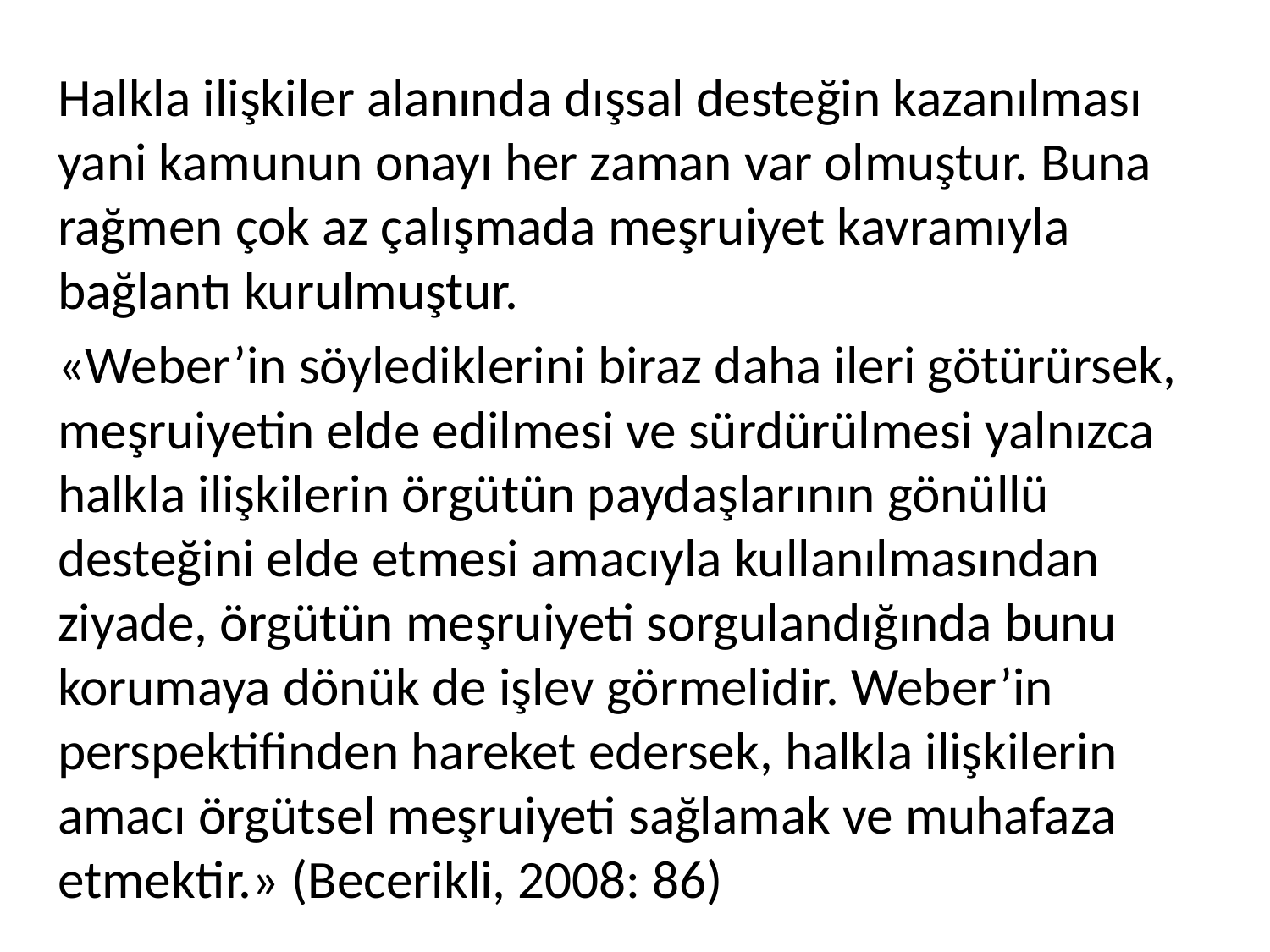

Halkla ilişkiler alanında dışsal desteğin kazanılması yani kamunun onayı her zaman var olmuştur. Buna rağmen çok az çalışmada meşruiyet kavramıyla bağlantı kurulmuştur.
«Weber’in söylediklerini biraz daha ileri götürürsek, meşruiyetin elde edilmesi ve sürdürülmesi yalnızca  halkla ilişkilerin örgütün paydaşlarının gönüllü desteğini elde etmesi amacıyla kullanılmasından ziyade, örgütün meşruiyeti sorgulandığında bunu korumaya dönük de işlev görmelidir. Weber’in perspektifinden hareket edersek, halkla ilişkilerin amacı örgütsel meşruiyeti sağlamak ve muhafaza etmektir.» (Becerikli, 2008: 86)